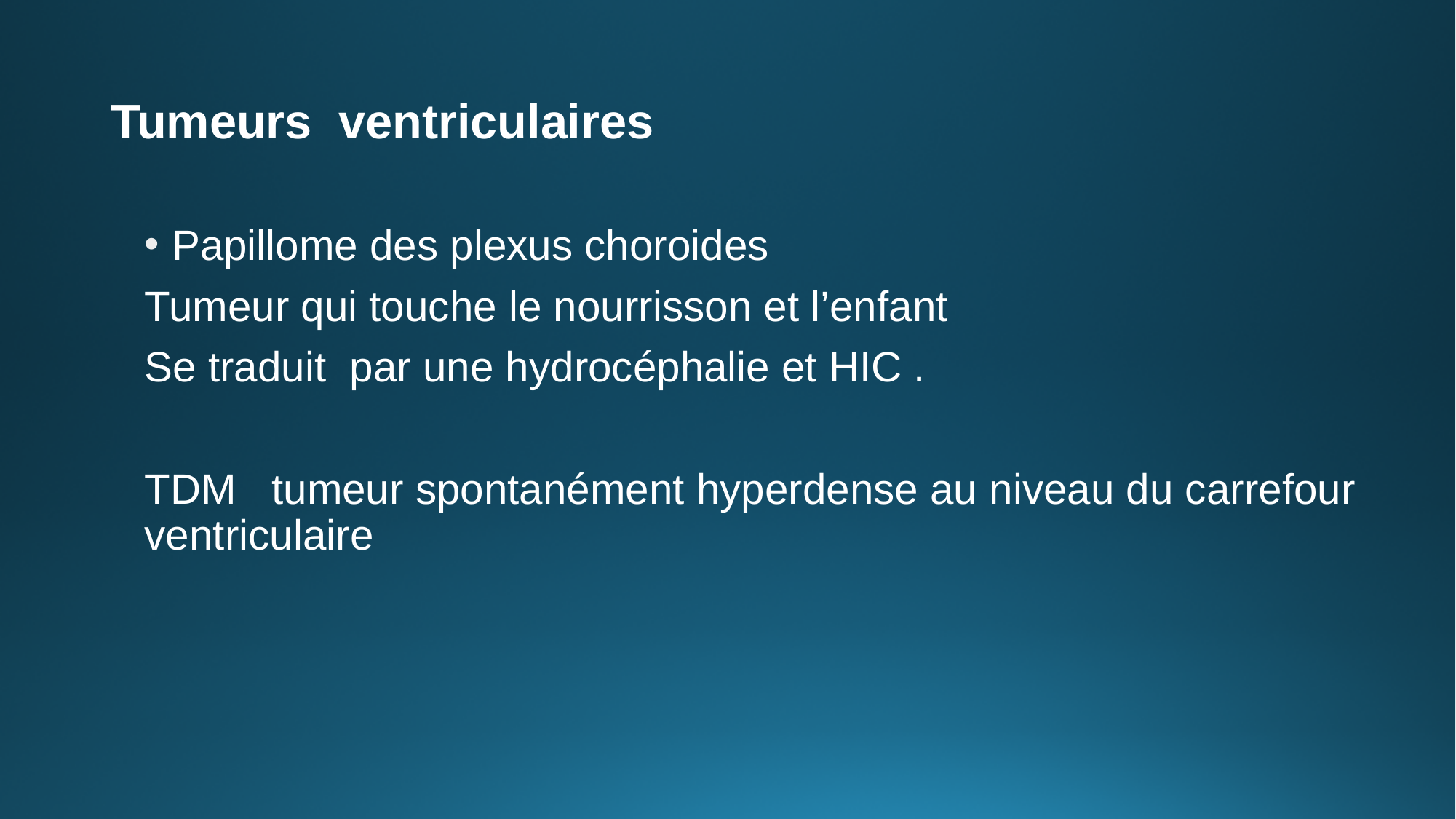

# Tumeurs  ventriculaires
Papillome des plexus choroides
Tumeur qui touche le nourrisson et l’enfant
Se traduit  par une hydrocéphalie et HIC .

TDM   tumeur spontanément hyperdense au niveau du carrefour ventriculaire